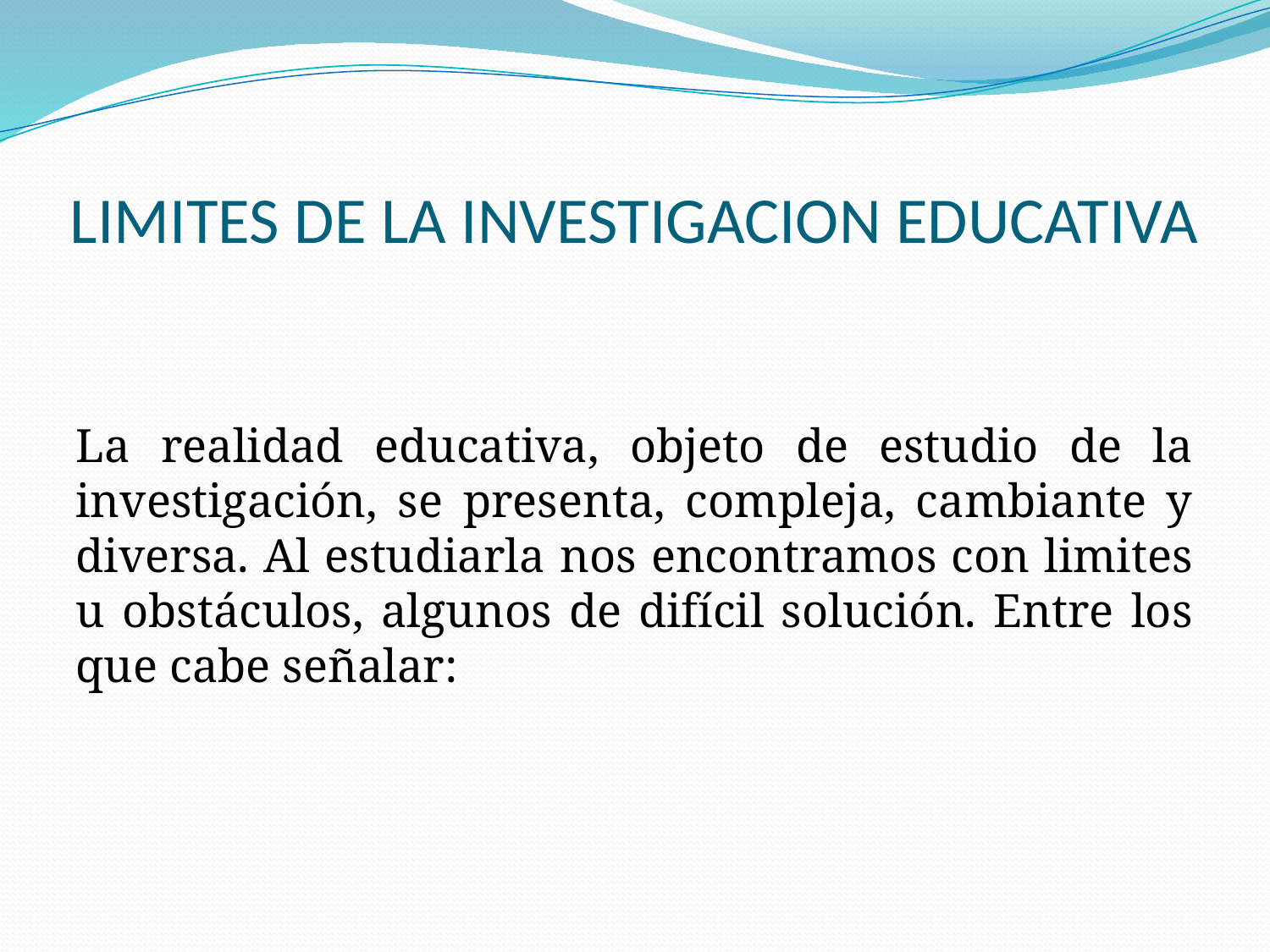

# LIMITES DE LA INVESTIGACION EDUCATIVA

La realidad educativa, objeto de estudio de la investigación, se presenta, compleja, cambiante y diversa. Al estudiarla nos encontramos con limites u obstáculos, algunos de difícil solución. Entre los que cabe señalar: